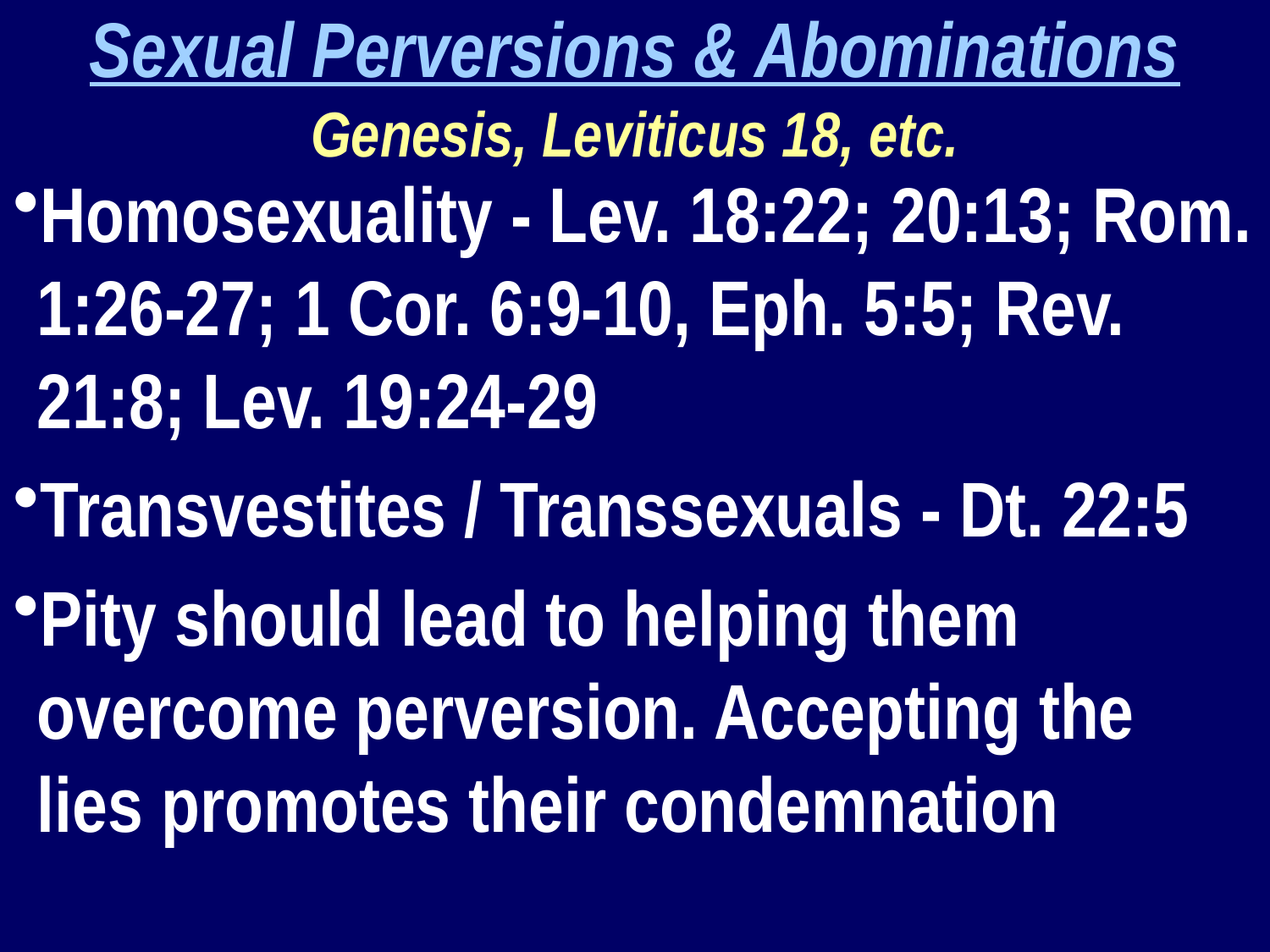

Sexual Perversions & Abominations
Genesis, Leviticus 18, etc.
Homosexuality - Lev. 18:22; 20:13; Rom. 1:26-27; 1 Cor. 6:9-10, Eph. 5:5; Rev. 21:8; Lev. 19:24-29
Transvestites / Transsexuals - Dt. 22:5
Pity should lead to helping them overcome perversion. Accepting the lies promotes their condemnation